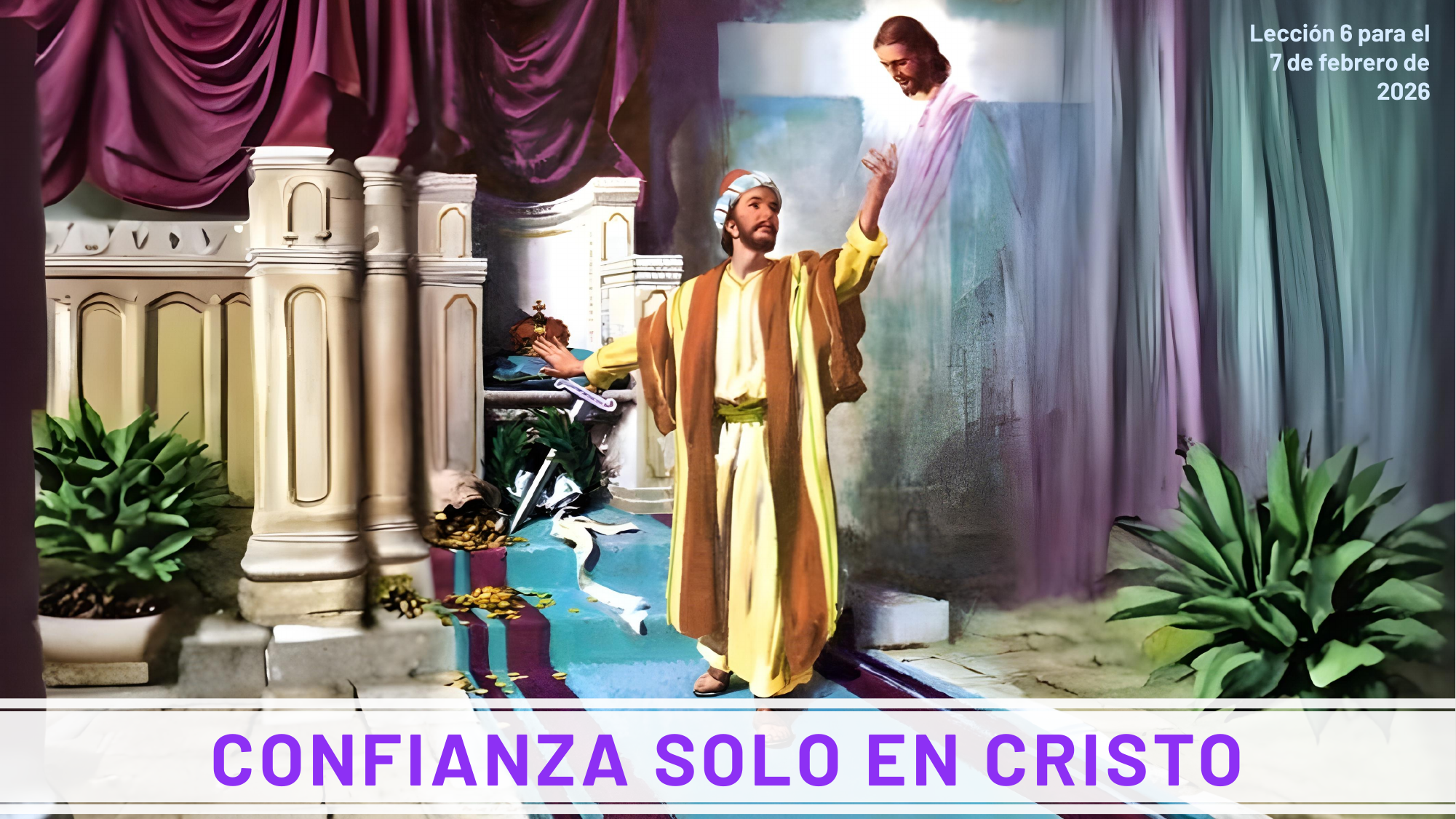

Lección 6 para el 7 de febrero de 2026
CONFIANZA SOLO EN CRISTO